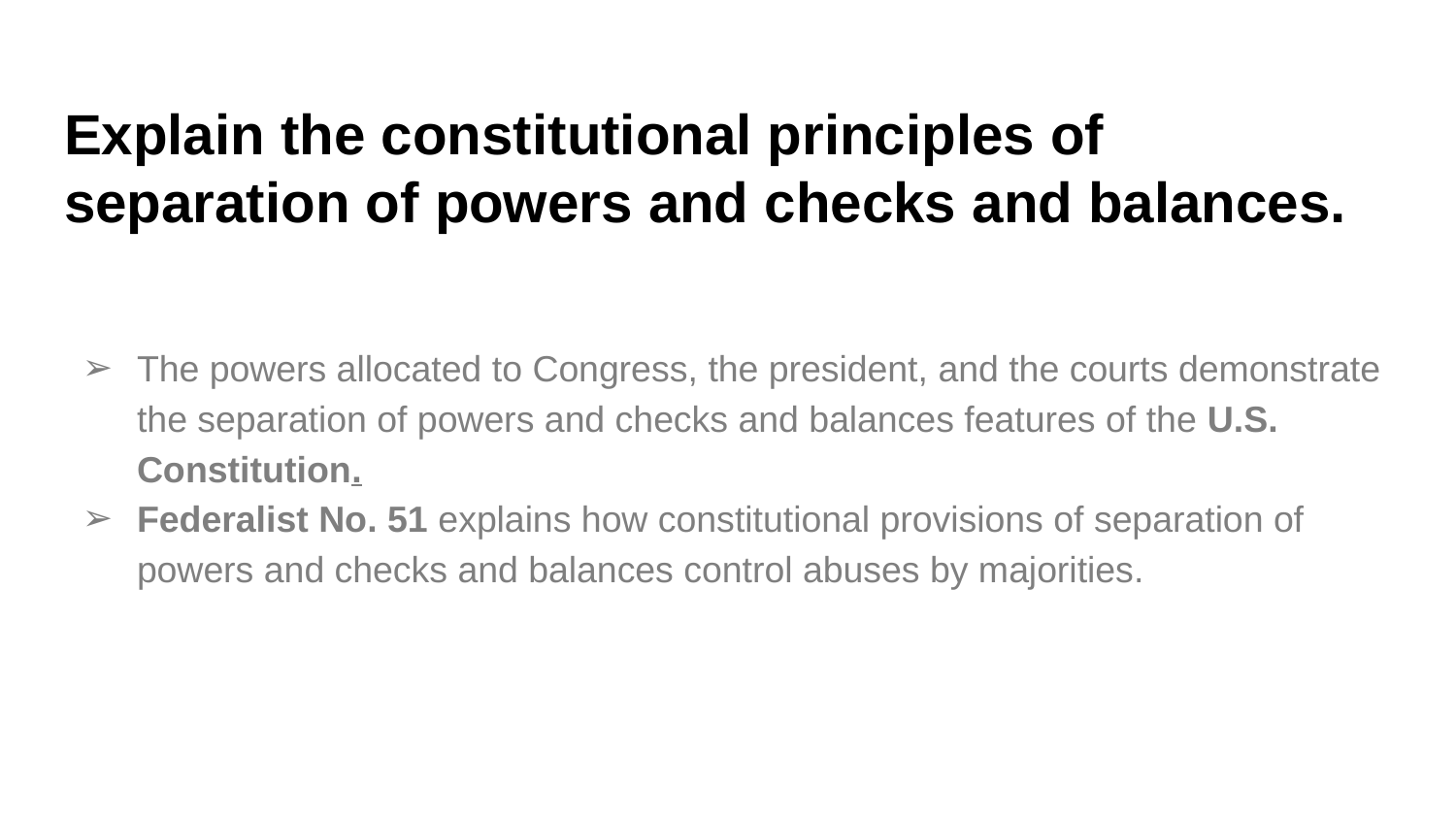

# Explain the constitutional principles of separation of powers and checks and balances.
The powers allocated to Congress, the president, and the courts demonstrate the separation of powers and checks and balances features of the U.S. Constitution.
Federalist No. 51 explains how constitutional provisions of separation of powers and checks and balances control abuses by majorities.